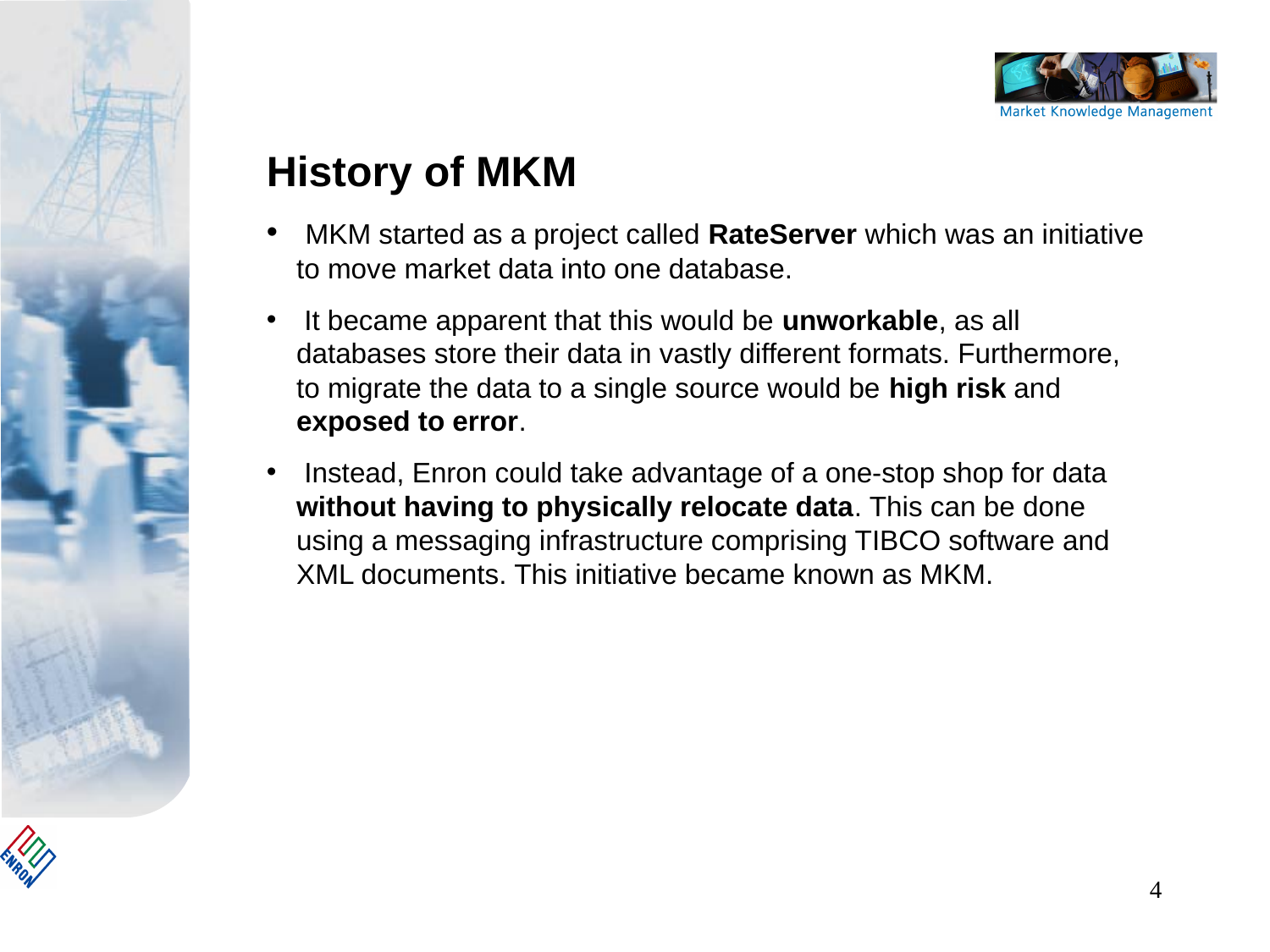

History of MKM
 MKM started as a project called RateServer which was an initiative to move market data into one database.
 It became apparent that this would be unworkable, as all databases store their data in vastly different formats. Furthermore, to migrate the data to a single source would be high risk and exposed to error.
 Instead, Enron could take advantage of a one-stop shop for data without having to physically relocate data. This can be done using a messaging infrastructure comprising TIBCO software and XML documents. This initiative became known as MKM.

4